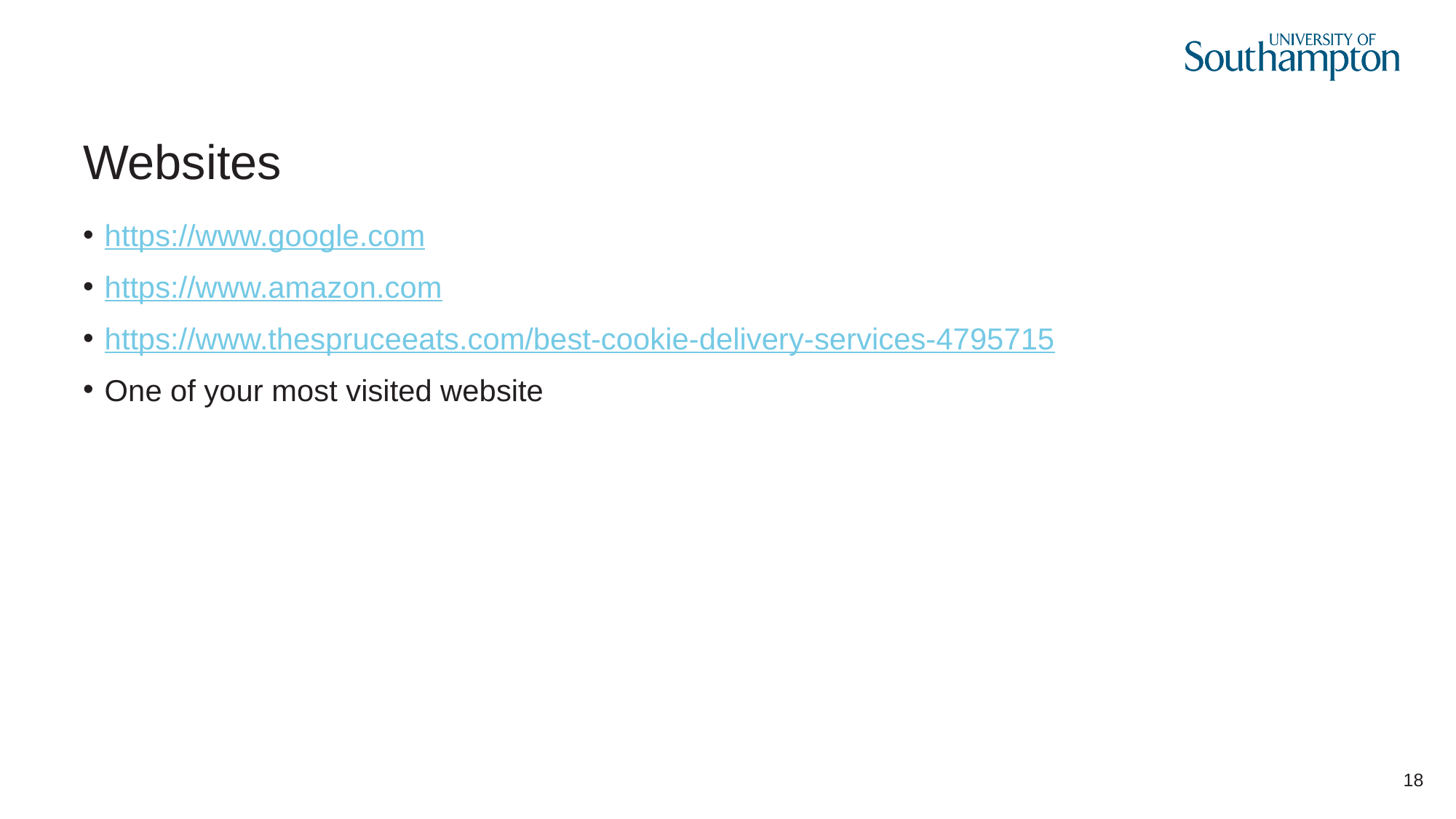

# Websites
https://www.google.com
https://www.amazon.com
https://www.thespruceeats.com/best-cookie-delivery-services-4795715
One of your most visited website